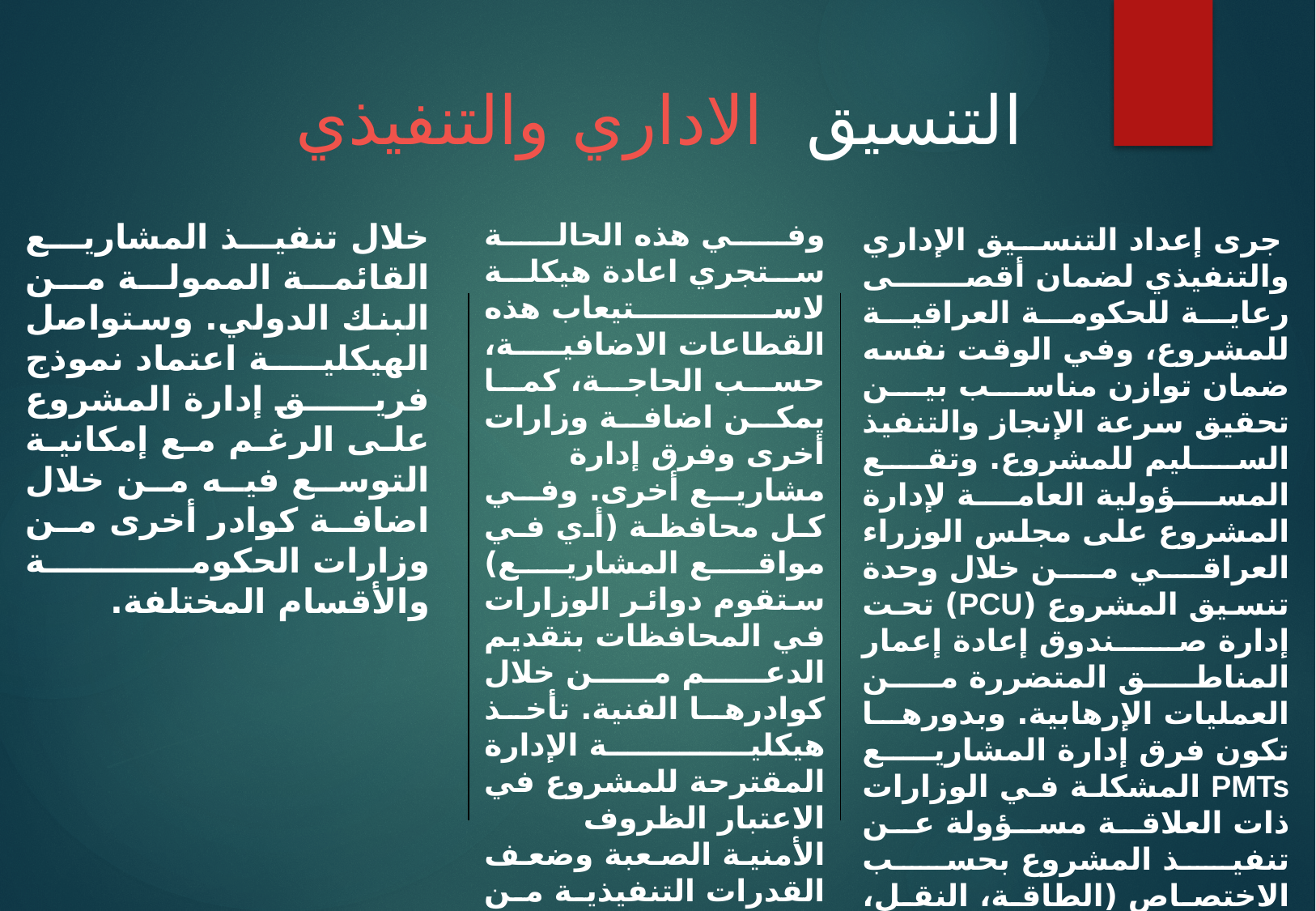

التنسيق  الاداري والتنفيذي
خلال تنفيذ المشاريع القائمة الممولة من البنك الدولي. وستواصل الهيكلية اعتماد نموذج فريق إدارة المشروع على الرغم مع إمكانية التوسع فيه من خلال اضافة كوادر أخرى من وزارات الحكومة والأقسام المختلفة.
وفي هذه الحالة ستجري اعادة هيكلة لاستيعاب هذه القطاعات الاضافية، حسب الحاجة، كما يمكن اضافة وزارات أخرى وفرق إدارة مشاريع أخرى. وفي كل محافظة (أي في مواقع المشاريع) ستقوم دوائر الوزارات في المحافظات بتقديم الدعم من خلال كوادرها الفنية. تأخذ هيكلية الإدارة المقترحة للمشروع في الاعتبار الظروف الأمنية الصعبة وضعف القدرات التنفيذية من خلال إدراج الدروس المستفادة
 جرى إعداد التنسيق الإداري والتنفيذي لضمان أقصى رعاية للحكومة العراقية للمشروع، وفي الوقت نفسه ضمان توازن مناسب بين تحقيق سرعة الإنجاز والتنفيذ السليم للمشروع. وتقع المسؤولية العامة لإدارة المشروع على مجلس الوزراء العراقي من خلال وحدة تنسيق المشروع (PCU) تحت إدارة صندوق إعادة إعمار المناطق المتضررة من العمليات الإرهابية. وبدورها تكون فرق إدارة المشاريع PMTs المشكلة في الوزارات ذات العلاقة مسؤولة عن تنفيذ المشروع بحسب الاختصاص (الطاقة، النقل، الماء والمجاري، البلديات ومعالجة النفايات الصلبة، الاسكان، الصحة). وخلال فترةا لتنفيذ ربما ستجري اضافة قطاعات أخرى الى المشروع،